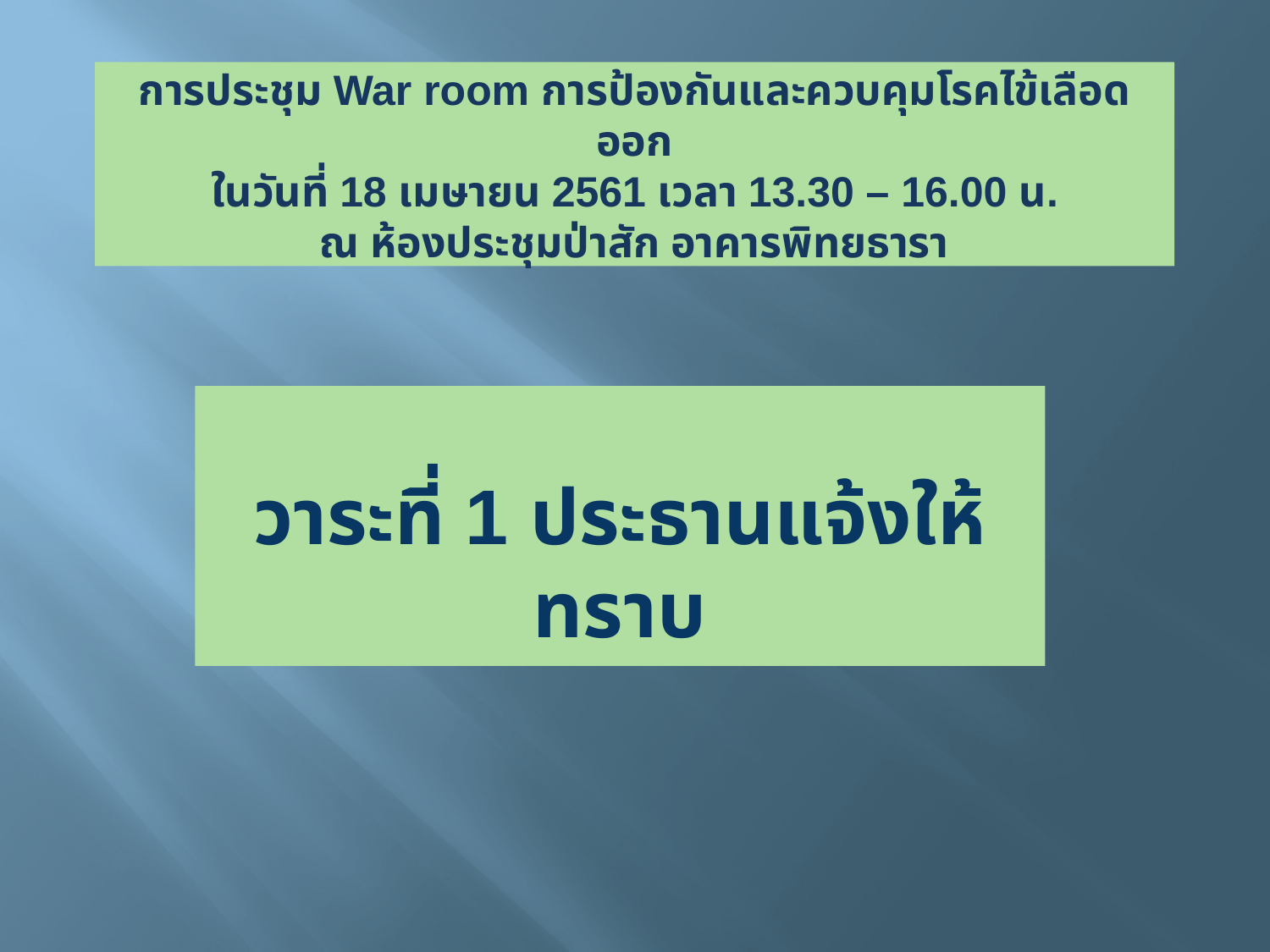

# การประชุม War room การป้องกันและควบคุมโรคไข้เลือดออก ในวันที่ 18 เมษายน 2561 เวลา 13.30 – 16.00 น. ณ ห้องประชุมป่าสัก อาคารพิทยธารา

วาระที่ 1 ประธานแจ้งให้ทราบ